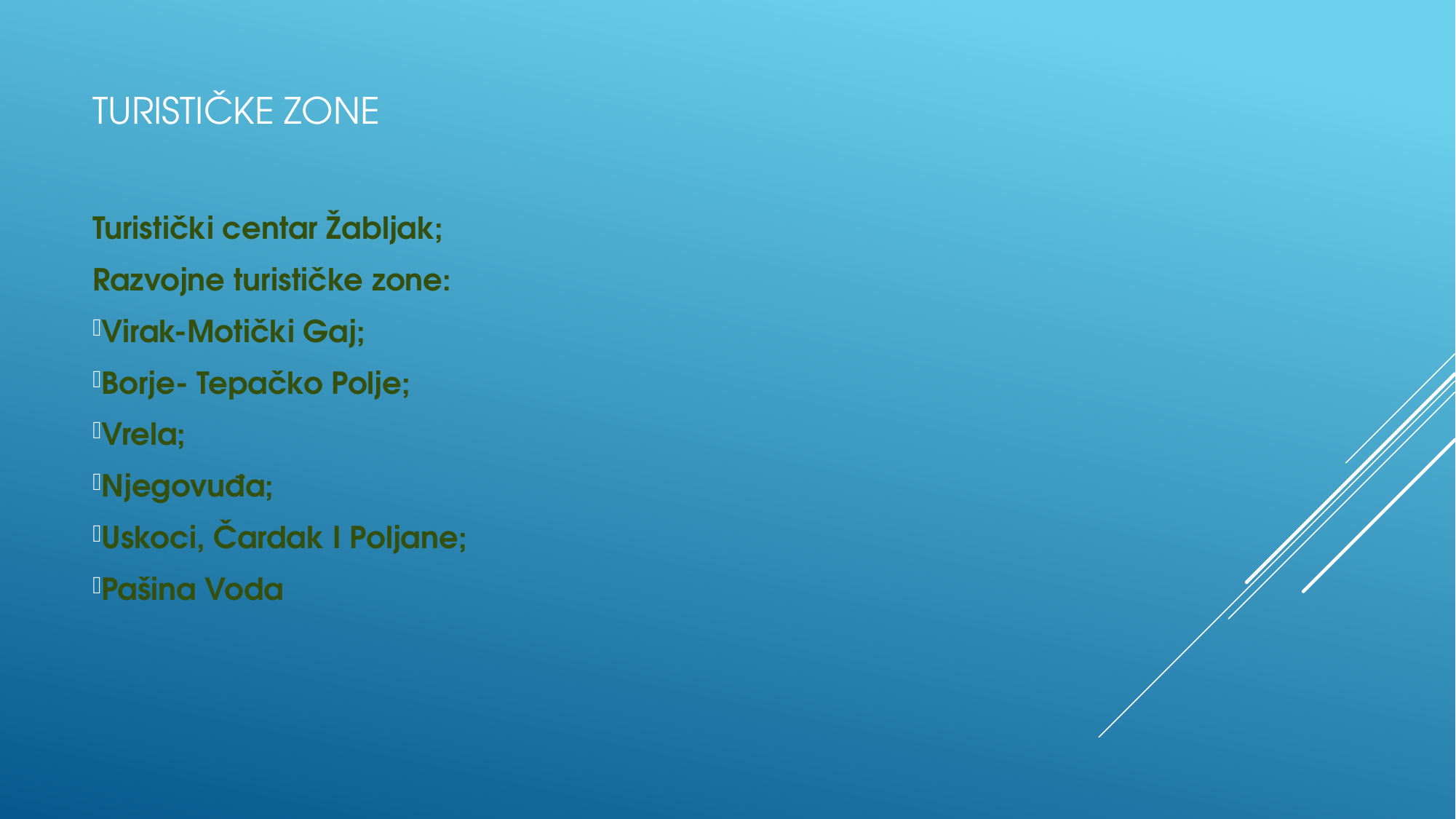

# Turističke zone
Turistički centar Žabljak;
Razvojne turističke zone:
Virak-Motički Gaj;
Borje- Tepačko Polje;
Vrela;
Njegovuđa;
Uskoci, Čardak I Poljane;
Pašina Voda